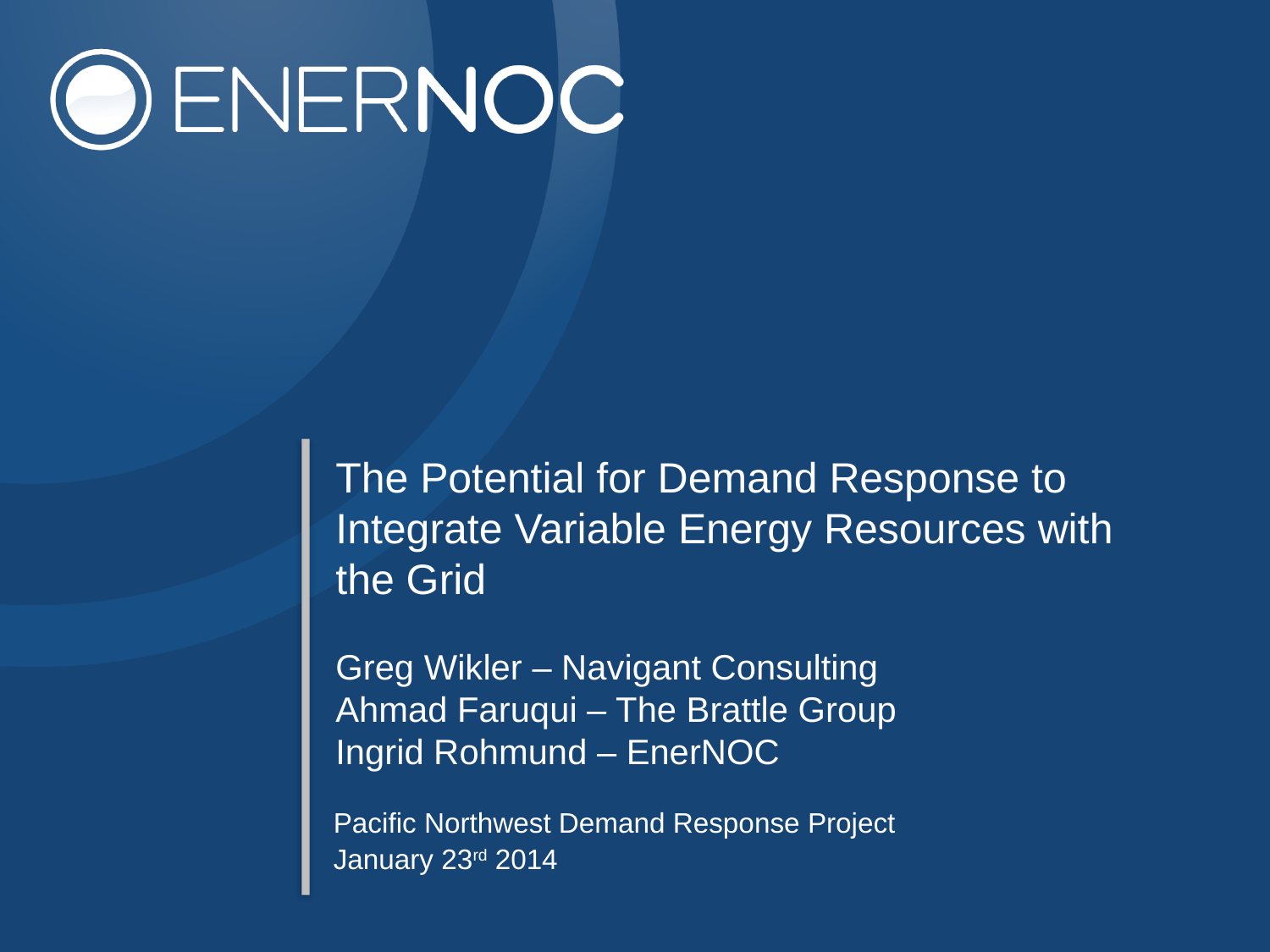

# The Potential for Demand Response to Integrate Variable Energy Resources with the Grid

Greg Wikler – Navigant Consulting
Ahmad Faruqui – The Brattle Group
Ingrid Rohmund – EnerNOC

Pacific Northwest Demand Response Project
January 23rd 2014